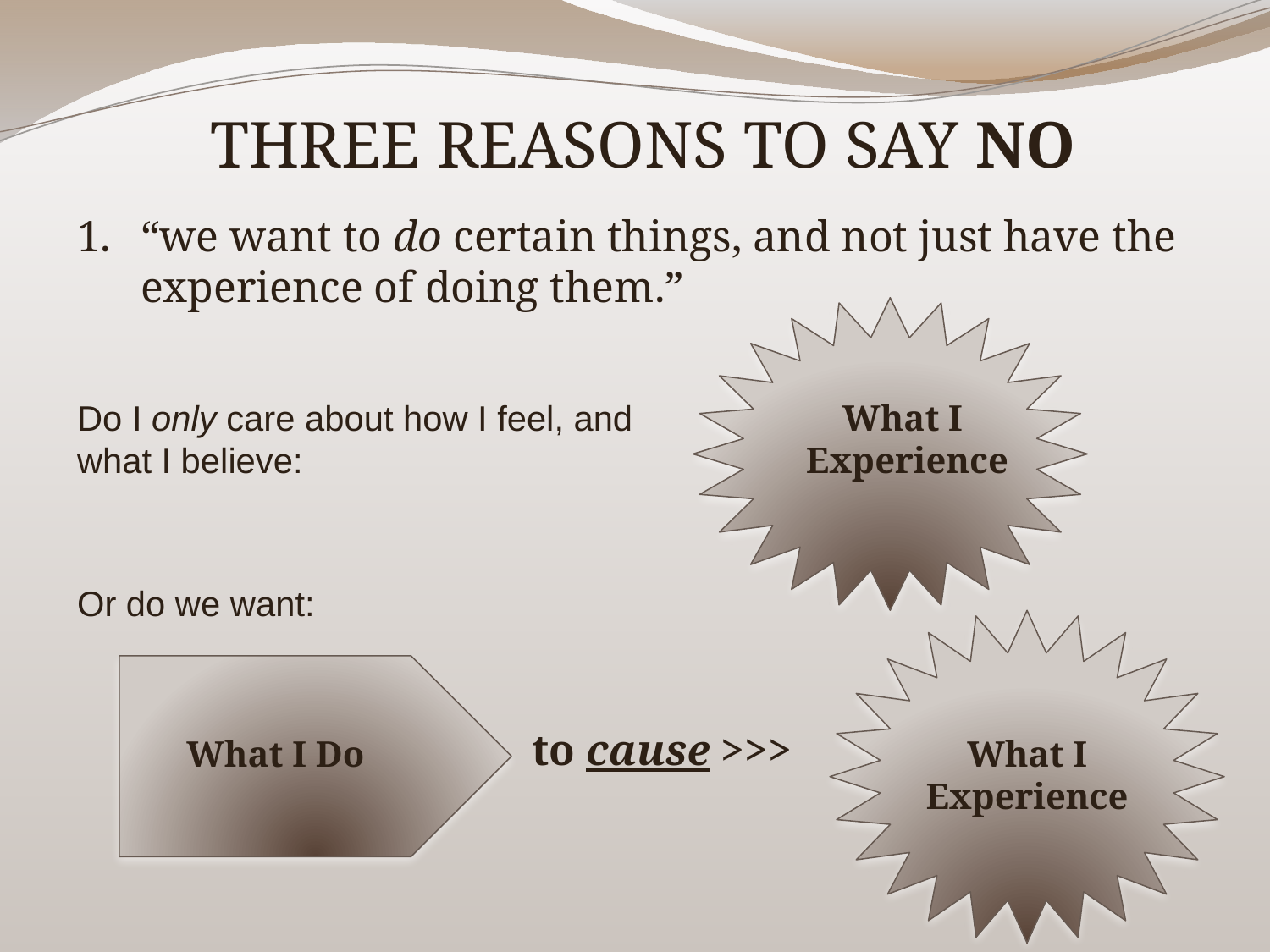

THREE REASONS TO SAY NO
“we want to do certain things, and not just have the experience of doing them.”

Do I only care about how I feel, and what I believe:
What I
Experience

Or do we want:

to cause >>>
What I Do
What I Experience